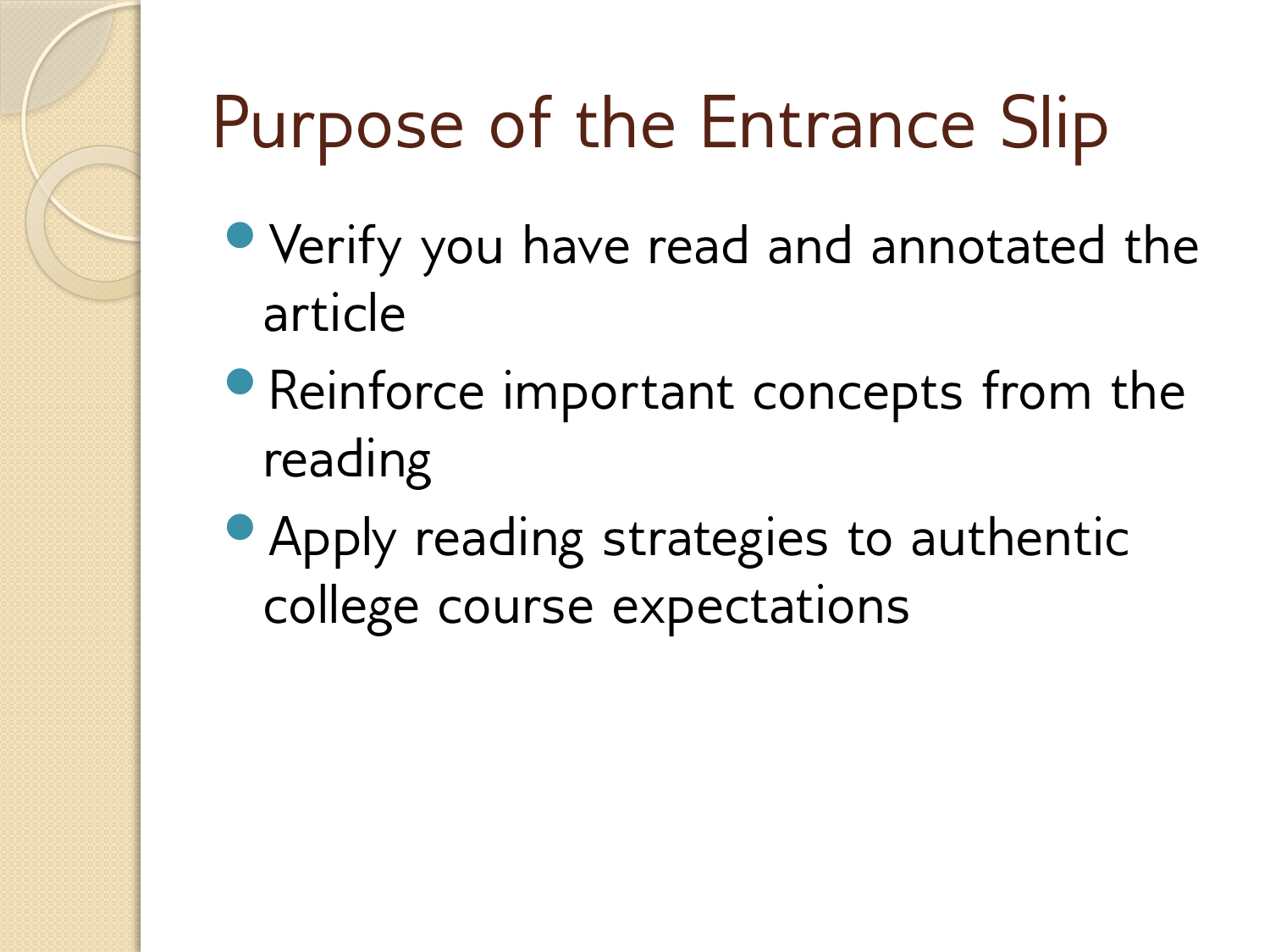

# Purpose of the Entrance Slip
Verify you have read and annotated the article
Reinforce important concepts from the reading
Apply reading strategies to authentic college course expectations